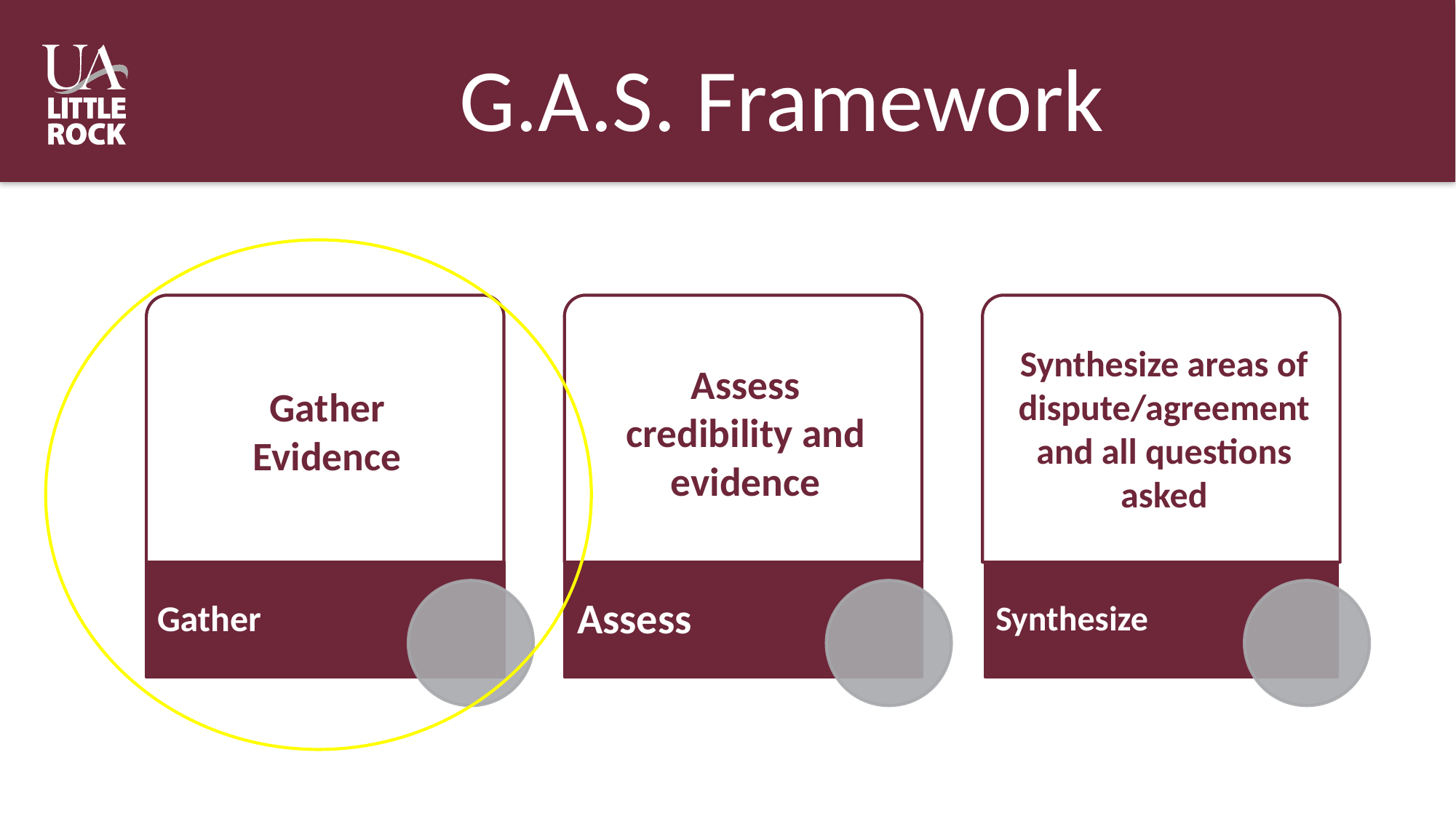

# G.A.S. Framework
Gather
Assess
Synthesize

Synthesize areas of dispute/agreement and all questions asked
Assess credibility and evidence
Gather Evidence